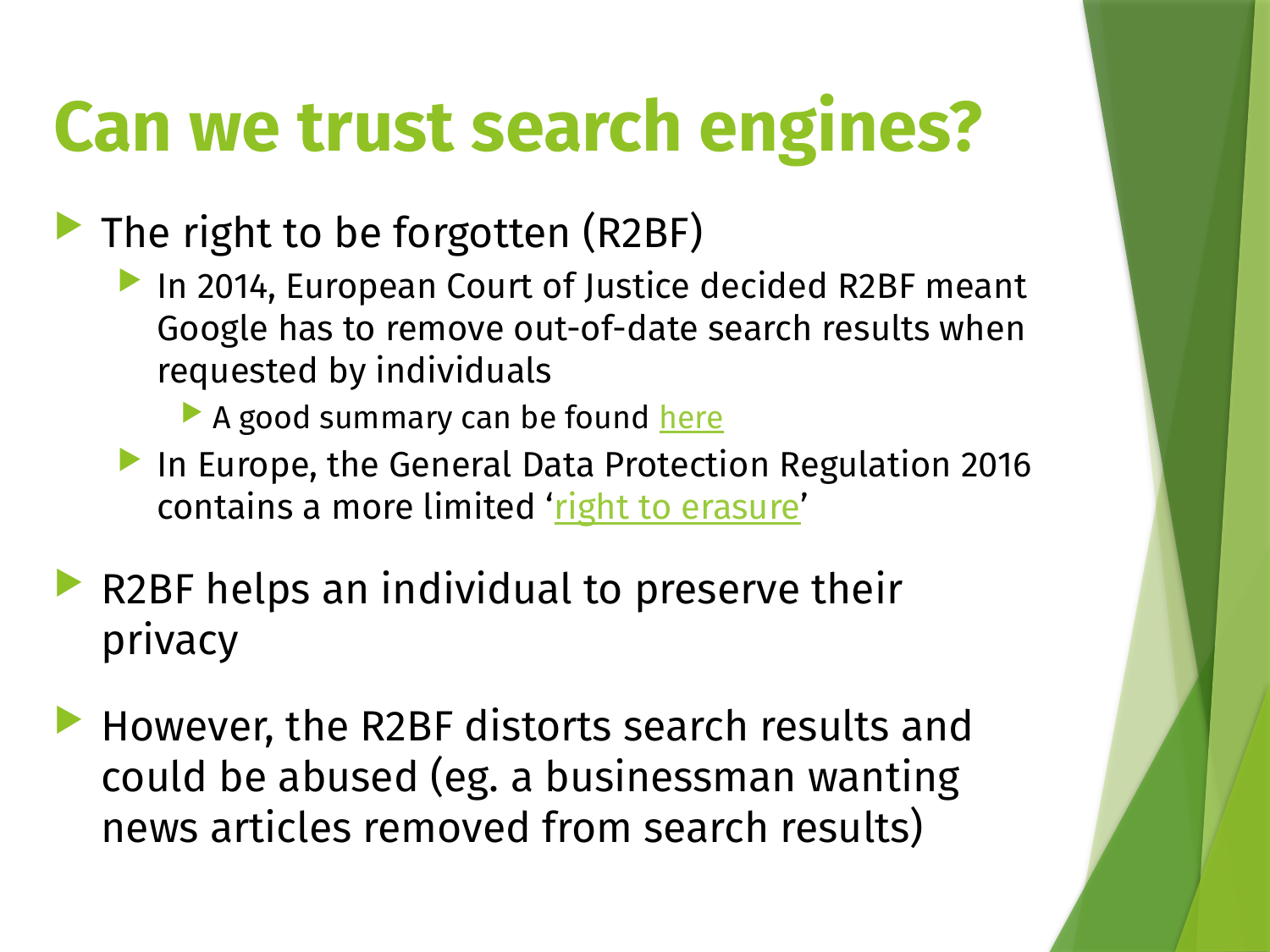

# Can we trust search engines?
The right to be forgotten (R2BF)
In 2014, European Court of Justice decided R2BF meant Google has to remove out-of-date search results when requested by individuals
A good summary can be found here
In Europe, the General Data Protection Regulation 2016 contains a more limited ‘right to erasure’
R2BF helps an individual to preserve their privacy
However, the R2BF distorts search results and could be abused (eg. a businessman wanting news articles removed from search results)